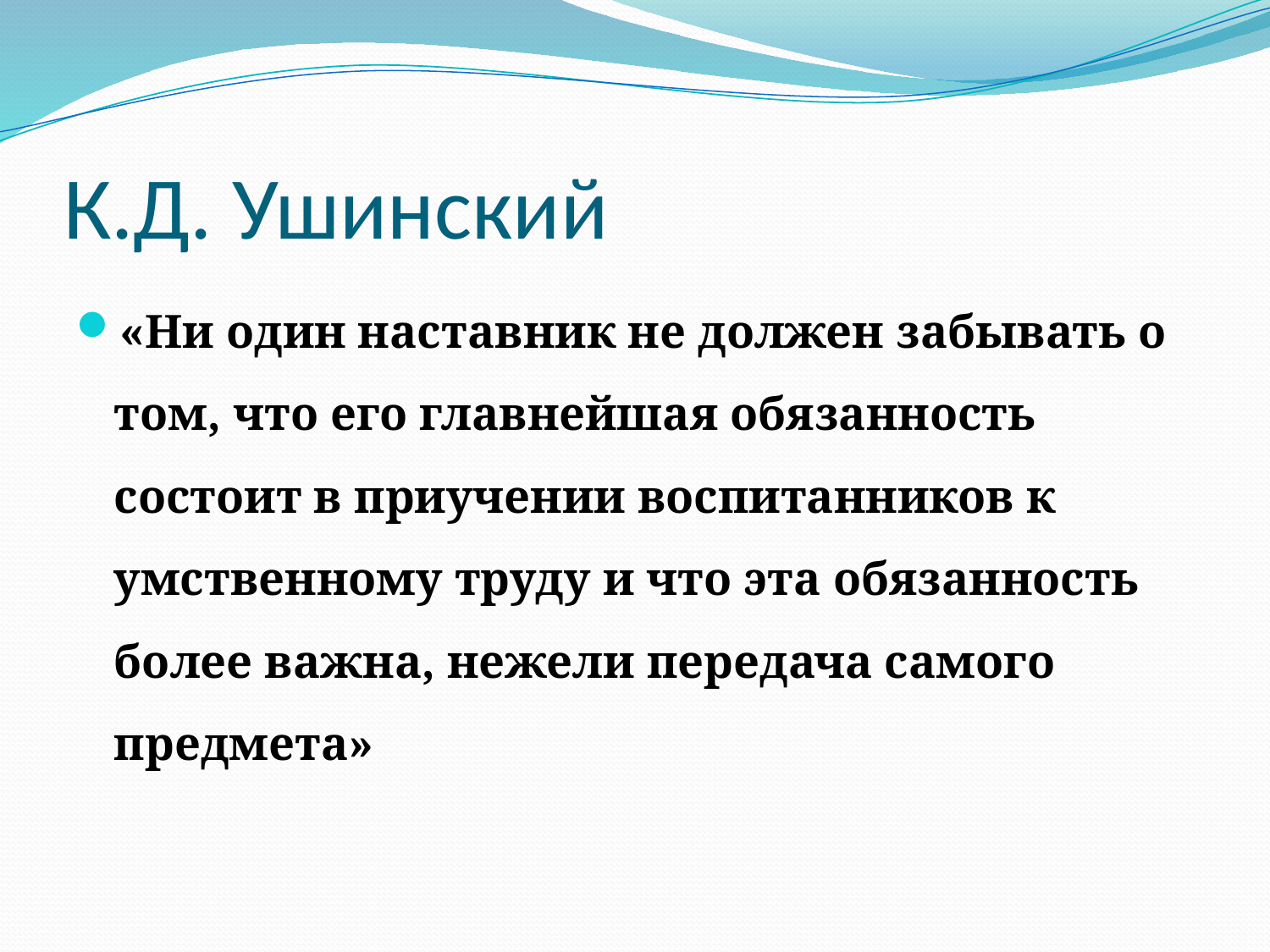

# К.Д. Ушинский
«Ни один наставник не должен забывать о том, что его главнейшая обязанность состоит в приучении воспитанников к умственному труду и что эта обязанность более важна, нежели передача самого предмета»